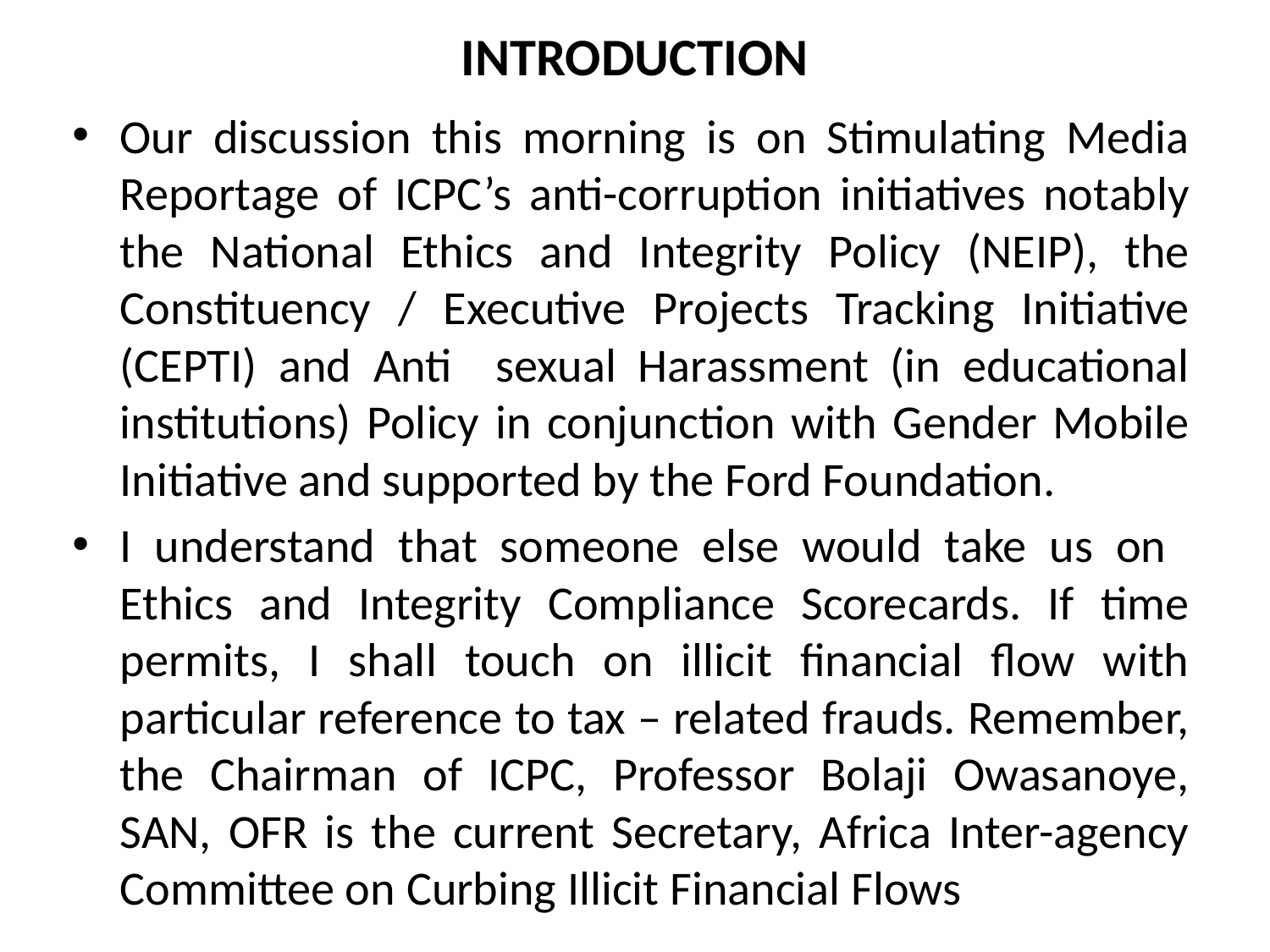

# INTRODUCTION
Our discussion this morning is on Stimulating Media Reportage of ICPC’s anti-corruption initiatives notably the National Ethics and Integrity Policy (NEIP), the Constituency / Executive Projects Tracking Initiative (CEPTI) and Anti  sexual Harassment (in educational institutions) Policy in conjunction with Gender Mobile Initiative and supported by the Ford Foundation.
I understand that someone else would take us on  Ethics and Integrity Compliance Scorecards. If time permits, I shall touch on illicit financial flow with particular reference to tax – related frauds. Remember, the Chairman of ICPC, Professor Bolaji Owasanoye, SAN, OFR is the current Secretary, Africa Inter-agency Committee on Curbing Illicit Financial Flows